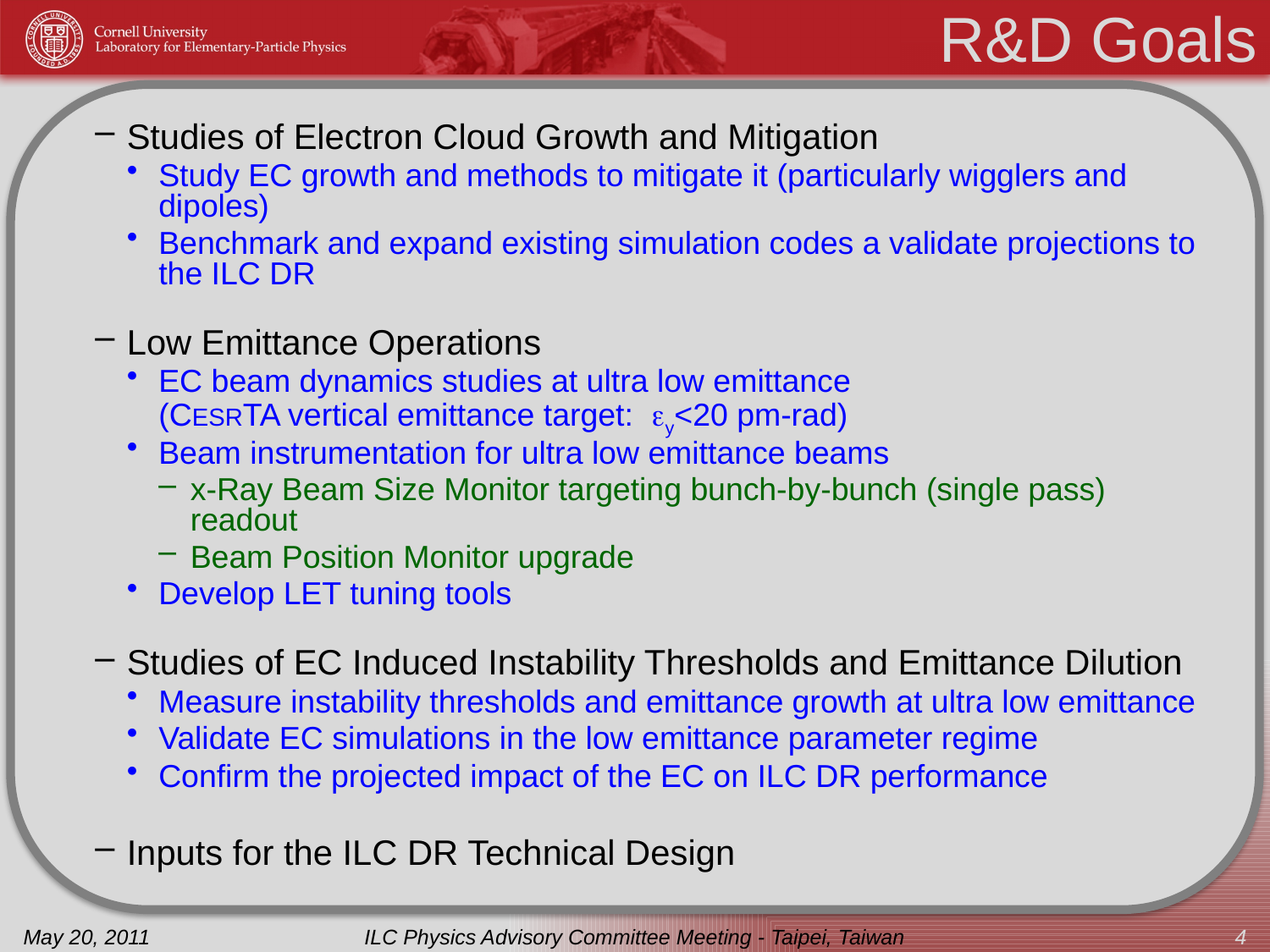

# R&D Goals
Studies of Electron Cloud Growth and Mitigation
Study EC growth and methods to mitigate it (particularly wigglers and dipoles)
Benchmark and expand existing simulation codes a validate projections to the ILC DR
Low Emittance Operations
EC beam dynamics studies at ultra low emittance
(CESRTA vertical emittance target:  εy<20 pm-rad)
Beam instrumentation for ultra low emittance beams
x-Ray Beam Size Monitor targeting bunch-by-bunch (single pass) readout
Beam Position Monitor upgrade
Develop LET tuning tools
Studies of EC Induced Instability Thresholds and Emittance Dilution
Measure instability thresholds and emittance growth at ultra low emittance
Validate EC simulations in the low emittance parameter regime
Confirm the projected impact of the EC on ILC DR performance
Inputs for the ILC DR Technical Design
May 20, 2011
ILC Physics Advisory Committee Meeting - Taipei, Taiwan
4